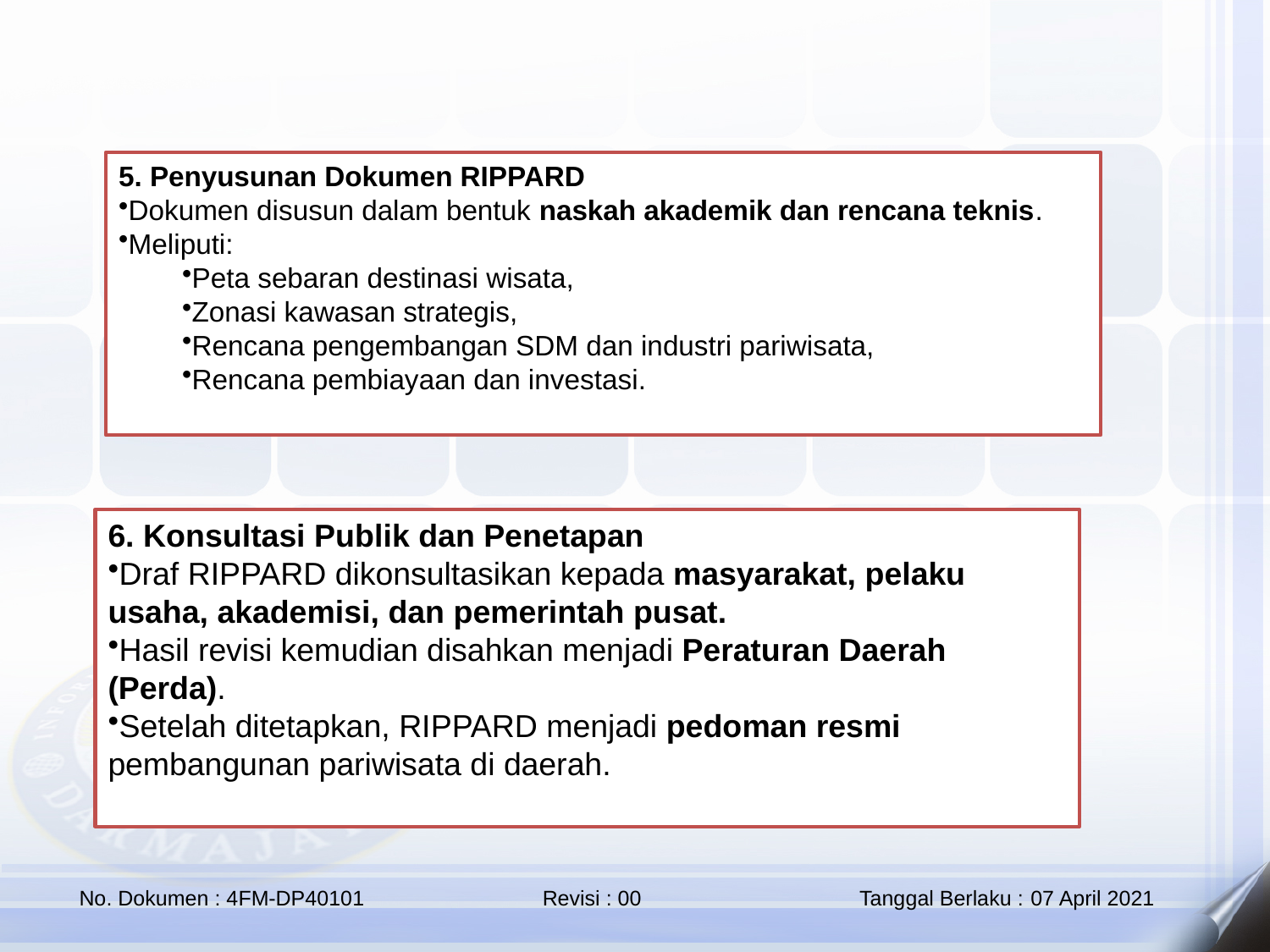

5. Penyusunan Dokumen RIPPARD
Dokumen disusun dalam bentuk naskah akademik dan rencana teknis.
Meliputi:
Peta sebaran destinasi wisata,
Zonasi kawasan strategis,
Rencana pengembangan SDM dan industri pariwisata,
Rencana pembiayaan dan investasi.

6. Konsultasi Publik dan Penetapan
Draf RIPPARD dikonsultasikan kepada masyarakat, pelaku usaha, akademisi, dan pemerintah pusat.
Hasil revisi kemudian disahkan menjadi Peraturan Daerah (Perda).
Setelah ditetapkan, RIPPARD menjadi pedoman resmi pembangunan pariwisata di daerah.